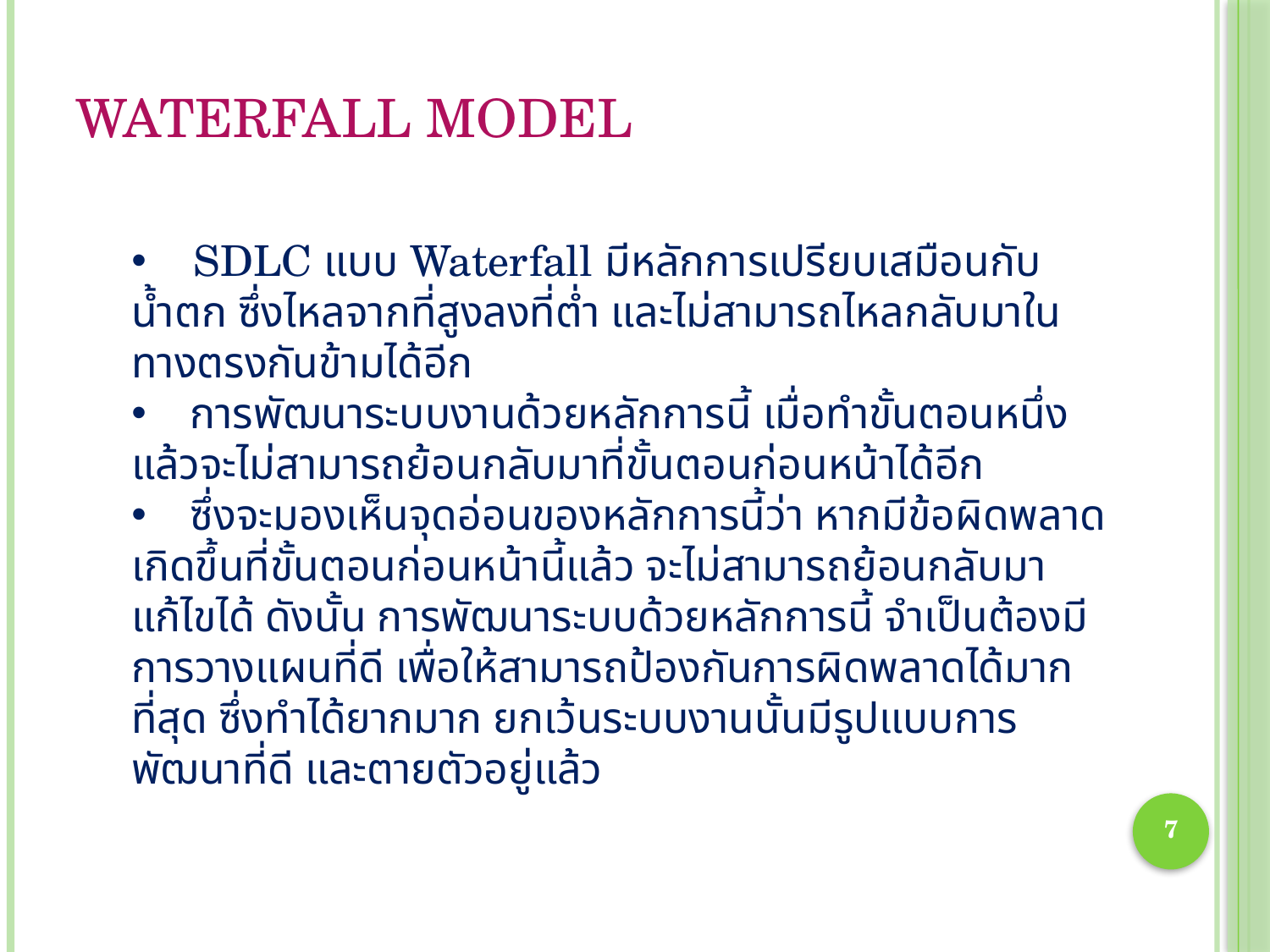

# Waterfall model
    SDLC แบบ Waterfall มีหลักการเปรียบเสมือนกับน้ำตก ซึ่งไหลจากที่สูงลงที่ต่ำ และไม่สามารถไหลกลับมาในทางตรงกันข้ามได้อีก
    การพัฒนาระบบงานด้วยหลักการนี้ เมื่อทำขั้นตอนหนึ่งแล้วจะไม่สามารถย้อนกลับมาที่ขั้นตอนก่อนหน้าได้อีก
    ซึ่งจะมองเห็นจุดอ่อนของหลักการนี้ว่า หากมีข้อผิดพลาดเกิดขึ้นที่ขั้นตอนก่อนหน้านี้แล้ว จะไม่สามารถย้อนกลับมาแก้ไขได้ ดังนั้น การพัฒนาระบบด้วยหลักการนี้ จำเป็นต้องมีการวางแผนที่ดี เพื่อให้สามารถป้องกันการผิดพลาดได้มากที่สุด ซึ่งทำได้ยากมาก ยกเว้นระบบงานนั้นมีรูปแบบการพัฒนาที่ดี และตายตัวอยู่แล้ว

7